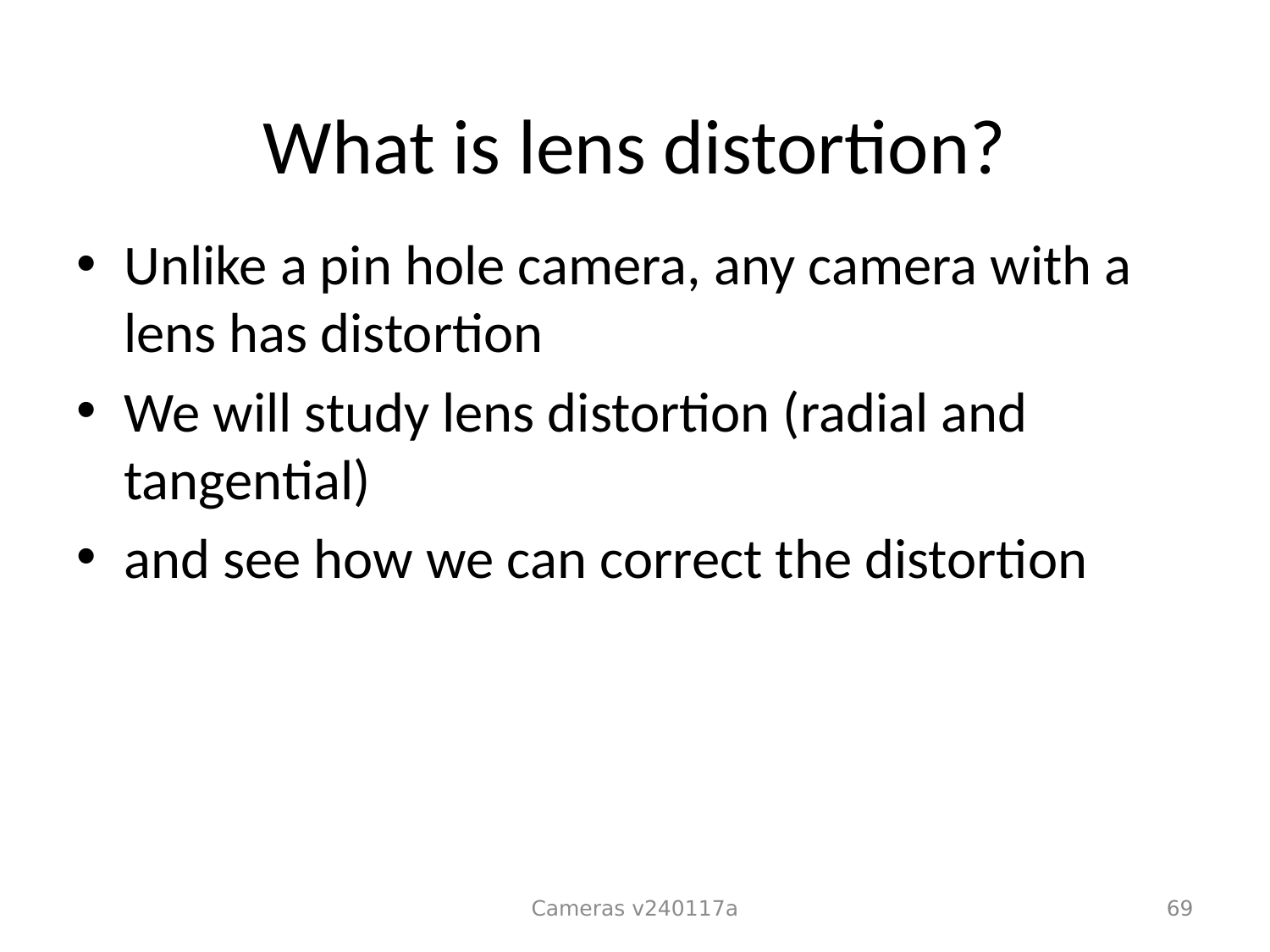

What is lens distortion?
Unlike a pin hole camera, any camera with a lens has distortion
We will study lens distortion (radial and tangential)
and see how we can correct the distortion

Cameras v240117a
69